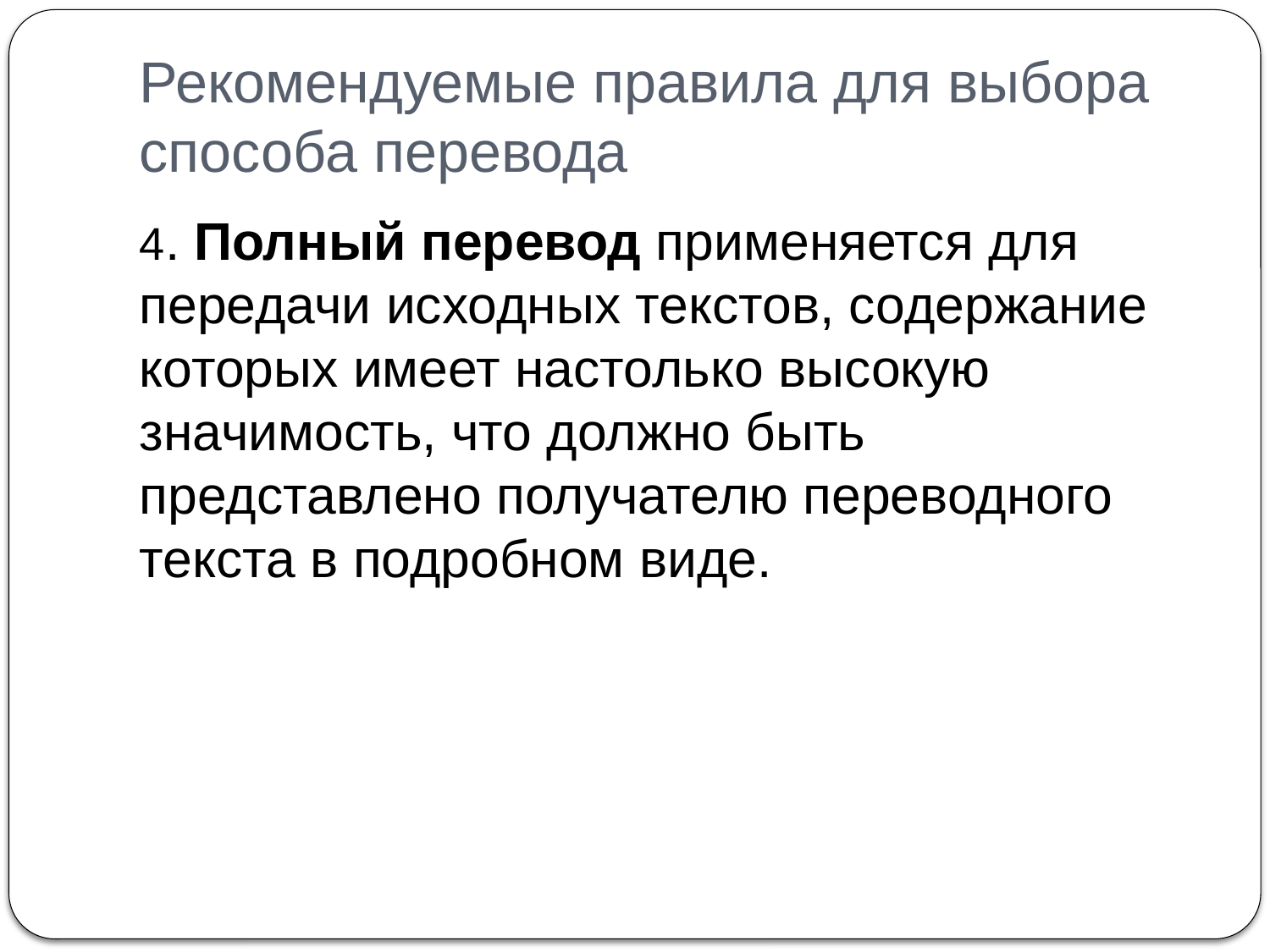

# Рекомендуемые правила для выбора способа перевода
4. Полный перевод применяется для передачи исходных текстов, содержание которых имеет настолько высокую значимость, что должно быть представлено получателю переводного текста в подробном виде.